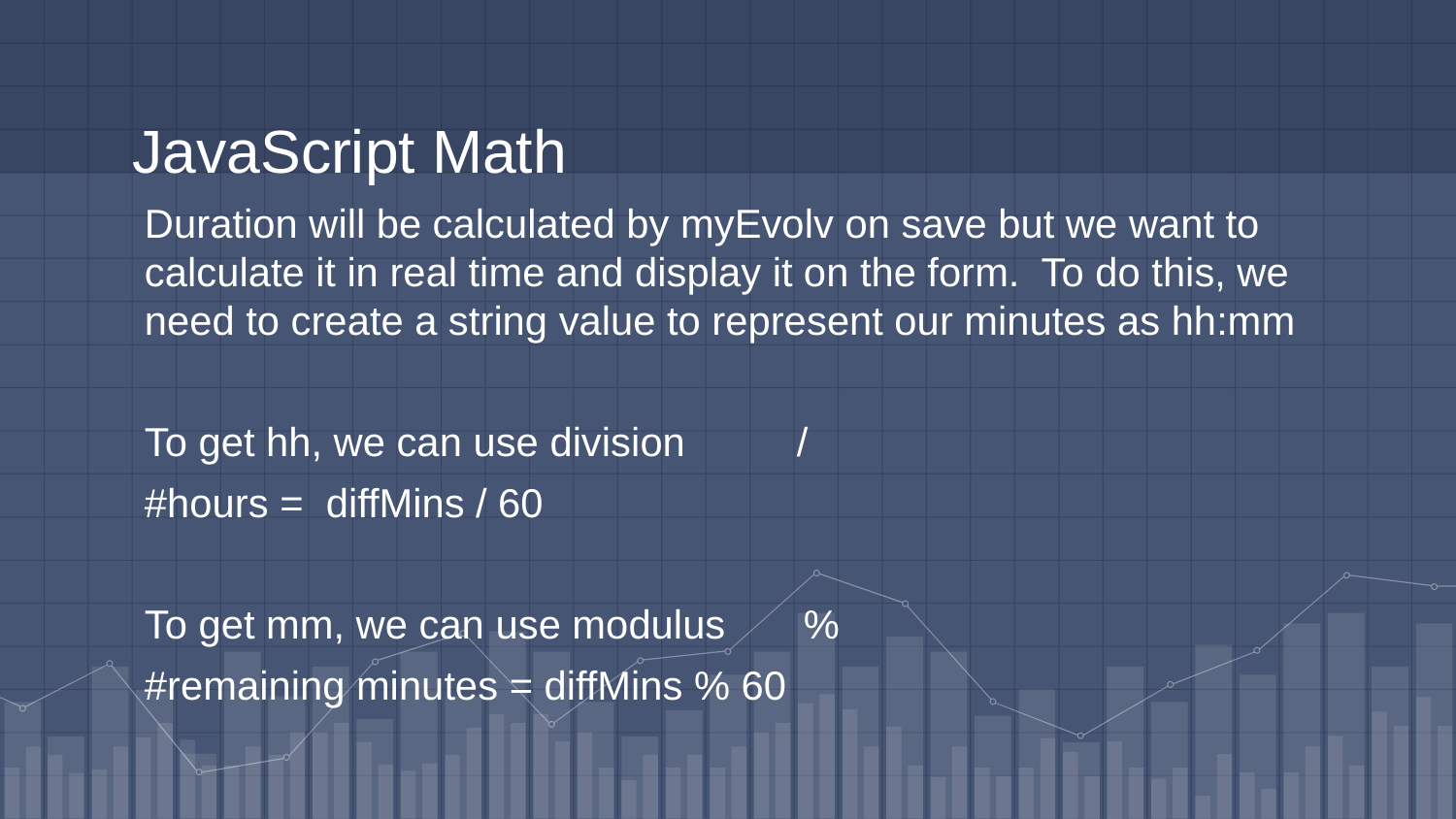

# JavaScript Math
Duration will be calculated by myEvolv on save but we want to calculate it in real time and display it on the form.  To do this, we need to create a string value to represent our minutes as hh:mm

To get hh, we can use division          /
#hours =  diffMins / 60

To get mm, we can use modulus       %
#remaining minutes = diffMins % 60